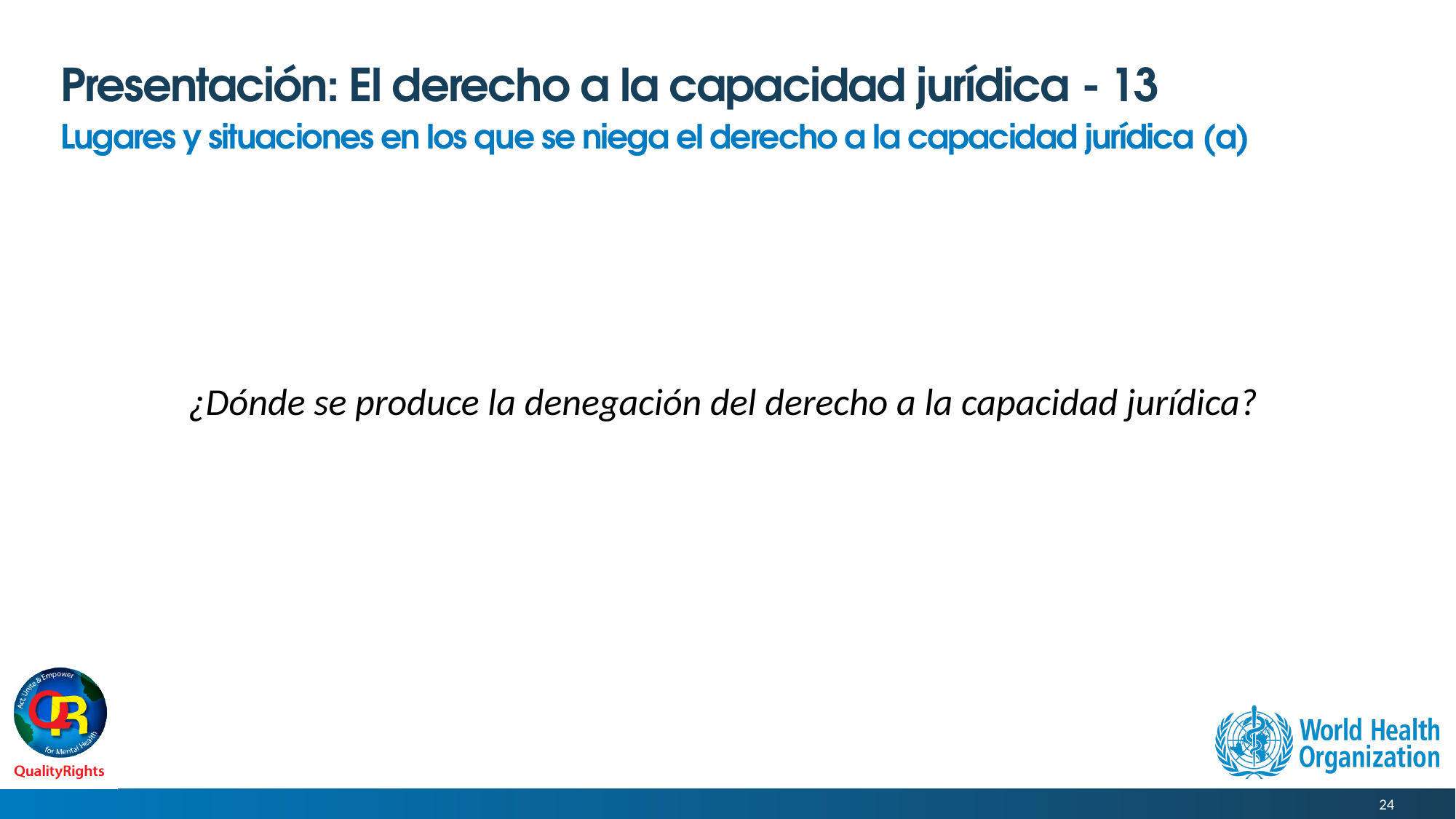

# Presentación: El derecho a la capacidad jurídica - 13
Lugares y situaciones en los que se niega el derecho a la capacidad jurídica (a)

¿Dónde se produce la denegación del derecho a la capacidad jurídica?
24